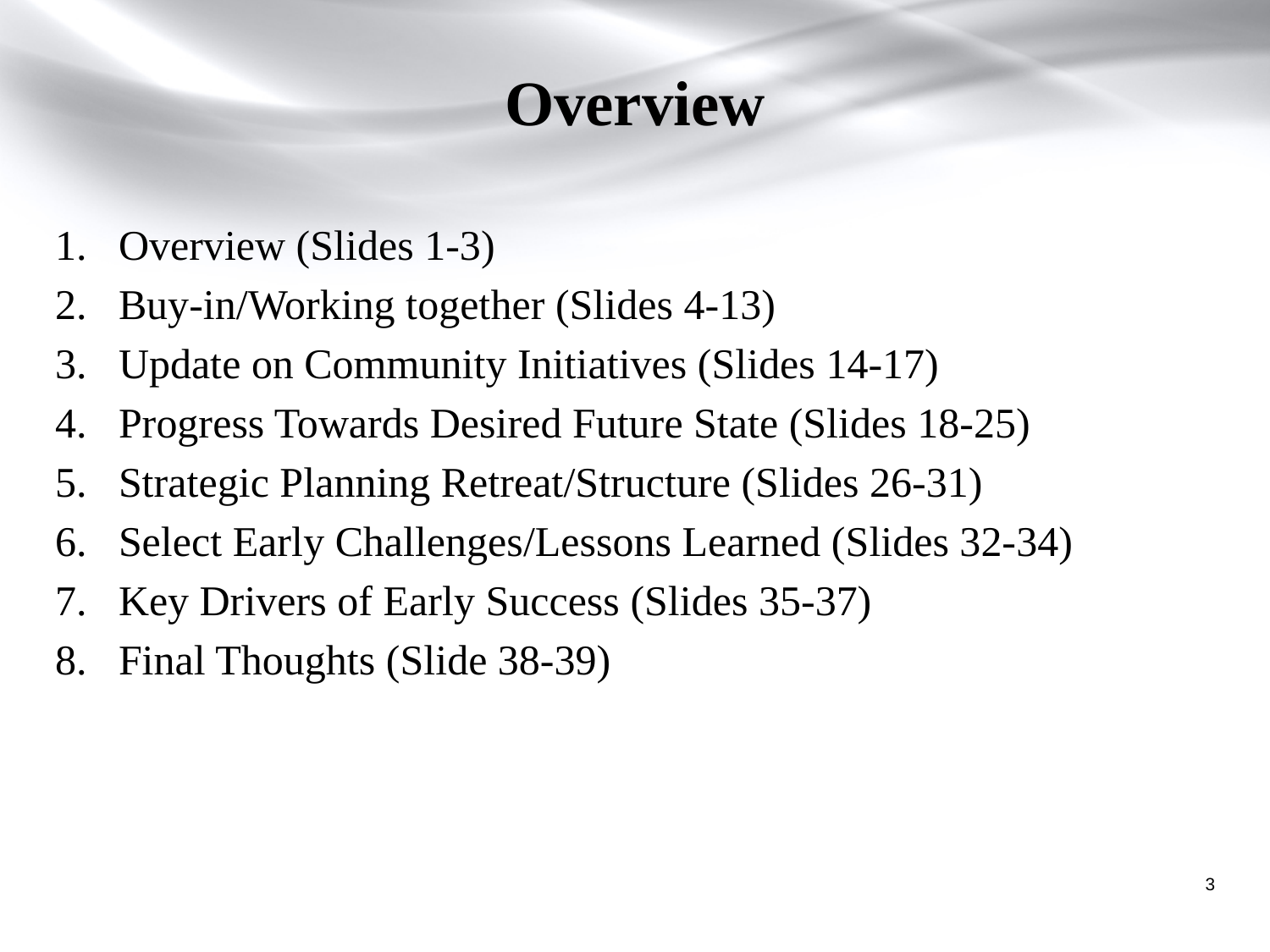

# Overview
Overview (Slides 1-3)
Buy-in/Working together (Slides 4-13)
Update on Community Initiatives (Slides 14-17)
Progress Towards Desired Future State (Slides 18-25)
Strategic Planning Retreat/Structure (Slides 26-31)
Select Early Challenges/Lessons Learned (Slides 32-34)
Key Drivers of Early Success (Slides 35-37)
Final Thoughts (Slide 38-39)

3